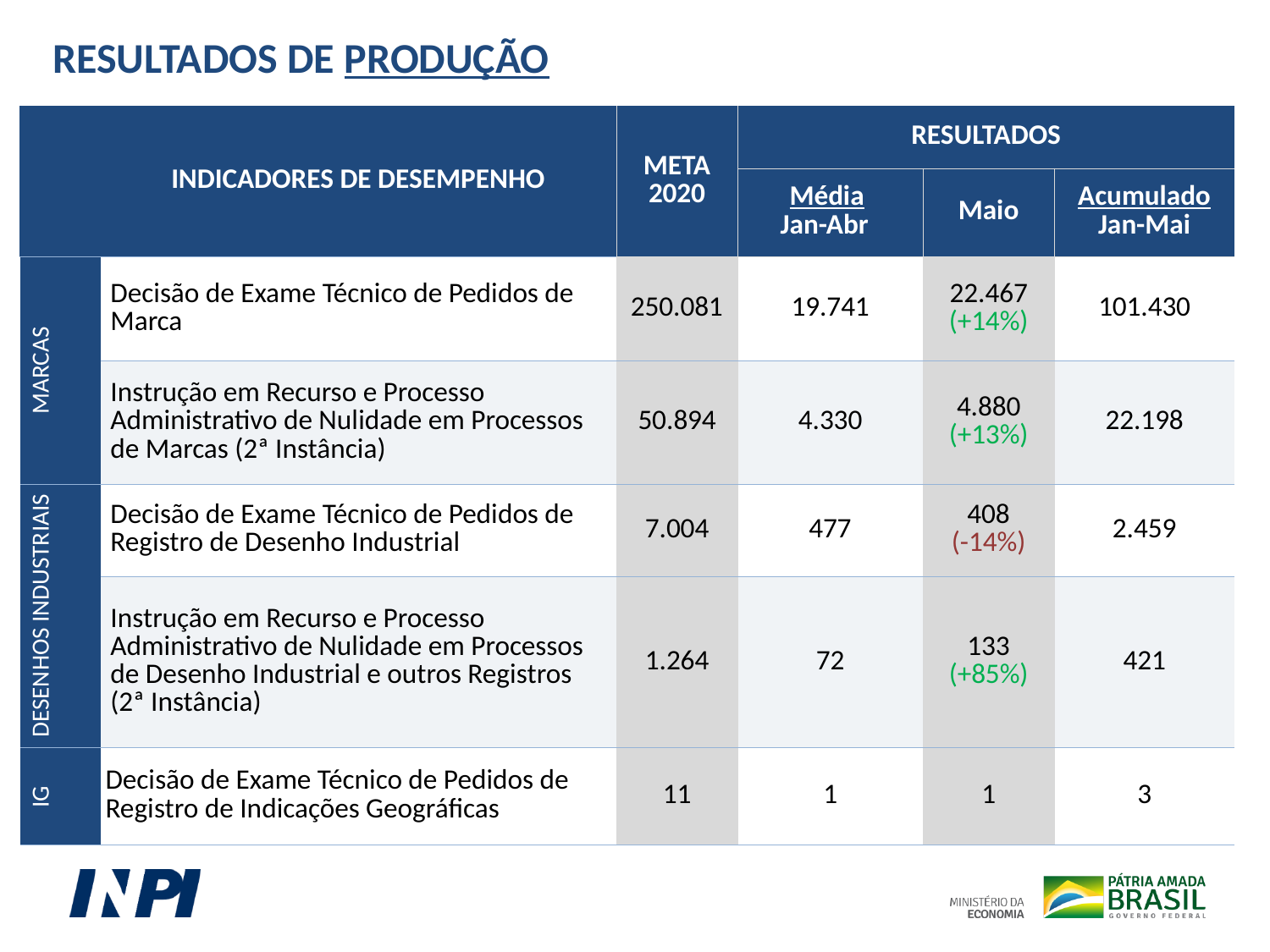

RESULTADOS DE PRODUÇÃO
|  | INDICADORES DE DESEMPENHO | META 2020 | RESULTADOS |  |  |
| --- | --- | --- | --- | --- | --- |
|  |  |  | Média Jan-Abr | Maio | Acumulado Jan-Mai |
| MARCAS | Decisão de Exame Técnico de Pedidos de Marca | 250.081 | 19.741 | 22.467 (+14%) | 101.430 |
|  | Instrução em Recurso e Processo Administrativo de Nulidade em Processos de Marcas (2ª Instância) | 50.894 | 4.330 | 4.880 (+13%) | 22.198 |
| DESENHOS INDUSTRIAIS | Decisão de Exame Técnico de Pedidos de Registro de Desenho Industrial | 7.004 | 477 | 408 (-14%) | 2.459 |
|  | Instrução em Recurso e Processo Administrativo de Nulidade em Processos de Desenho Industrial e outros Registros (2ª Instância) | 1.264 | 72 | 133 (+85%) | 421 |
| IG | Decisão de Exame Técnico de Pedidos de Registro de Indicações Geográficas | 11 | 1 | 1 | 3 |